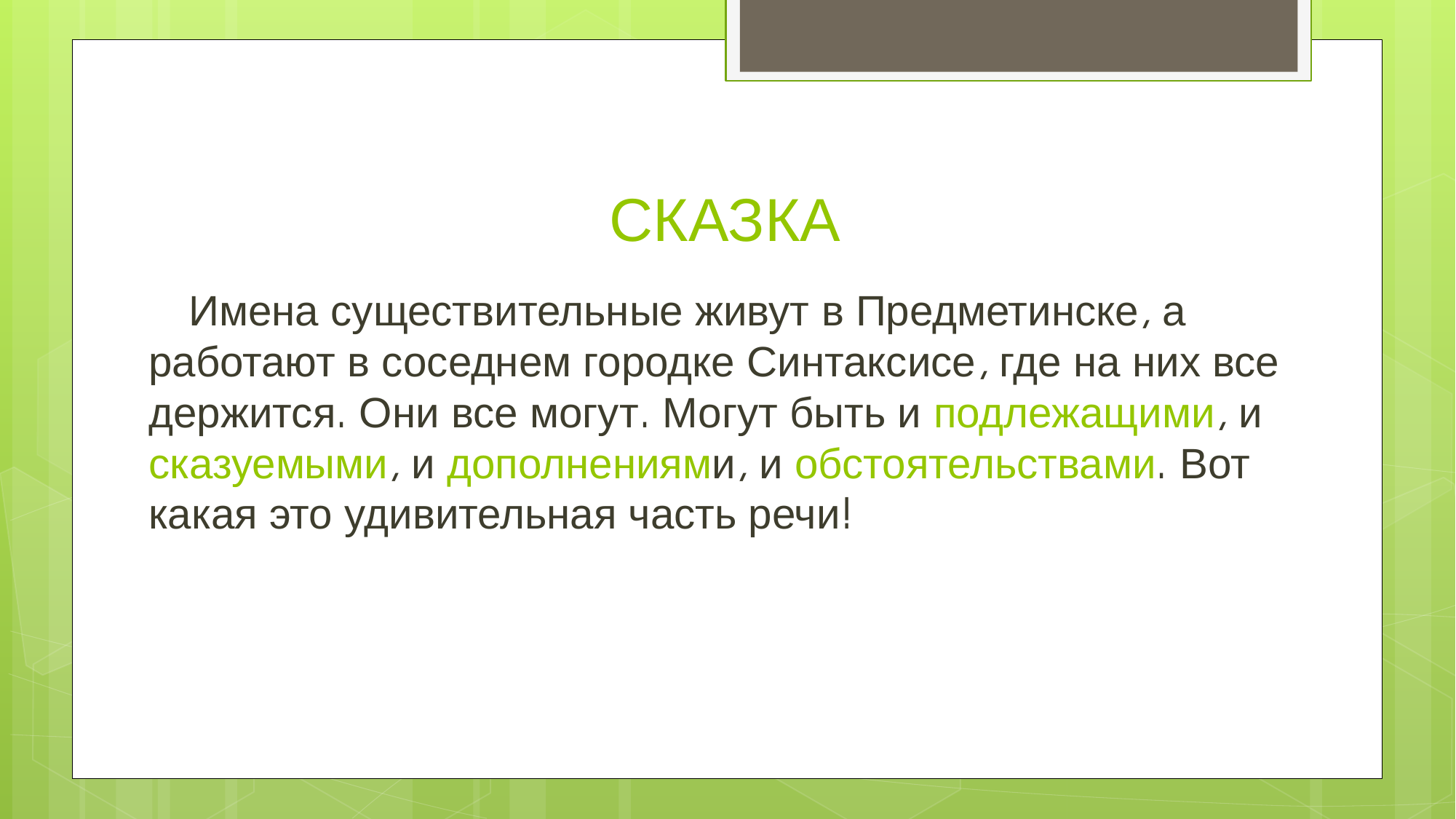

# СКАЗКА
    Имена существительные живут в Предметинске, а работают в соседнем городке Синтаксисе, где на них все держится. Они все могут. Могут быть и подлежащими, и сказуемыми, и дополнениями, и обстоятельствами. Вот какая это удивительная часть речи!